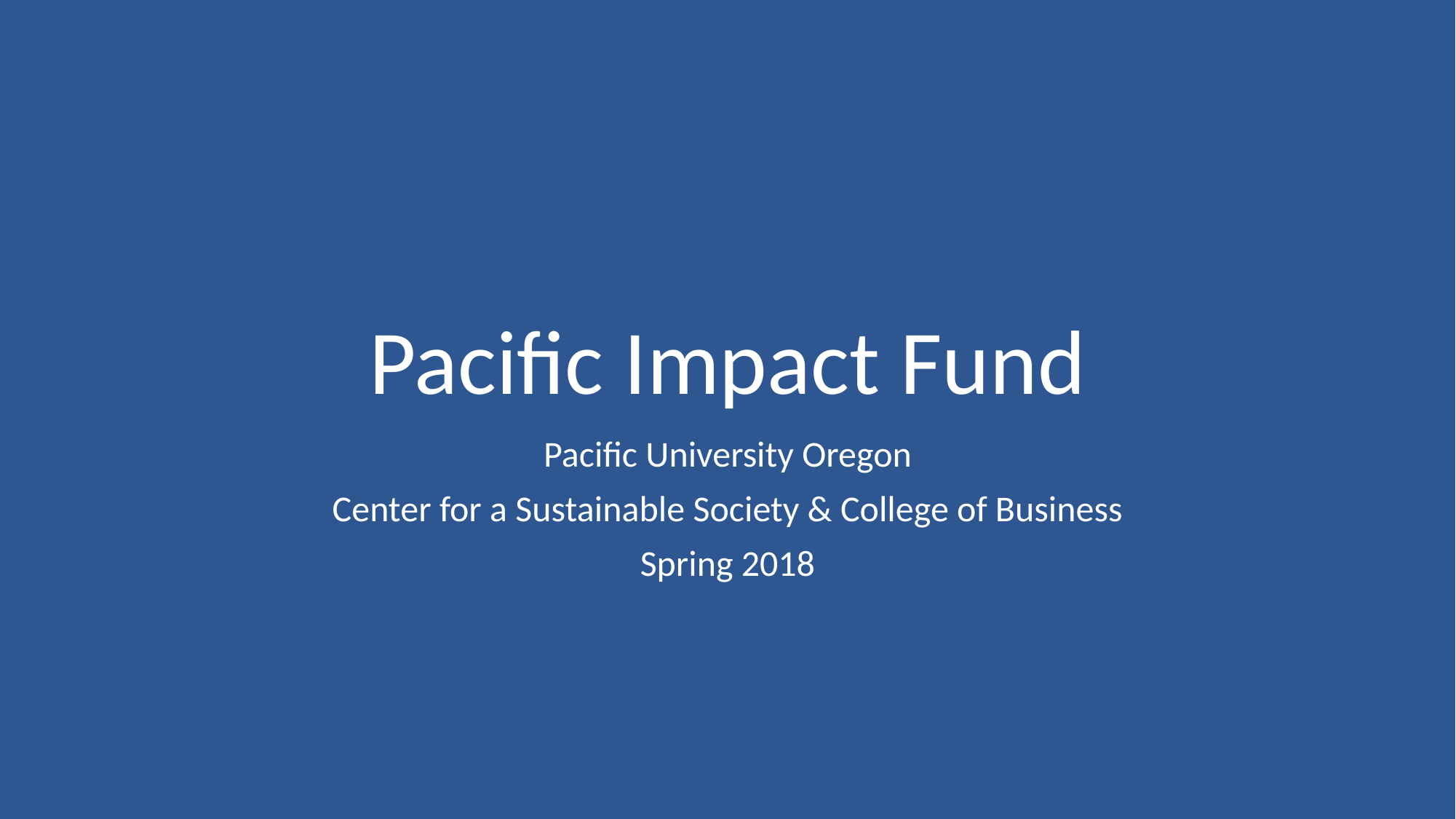

# Pacific Impact Fund
Pacific University Oregon
Center for a Sustainable Society & College of Business
Spring 2018